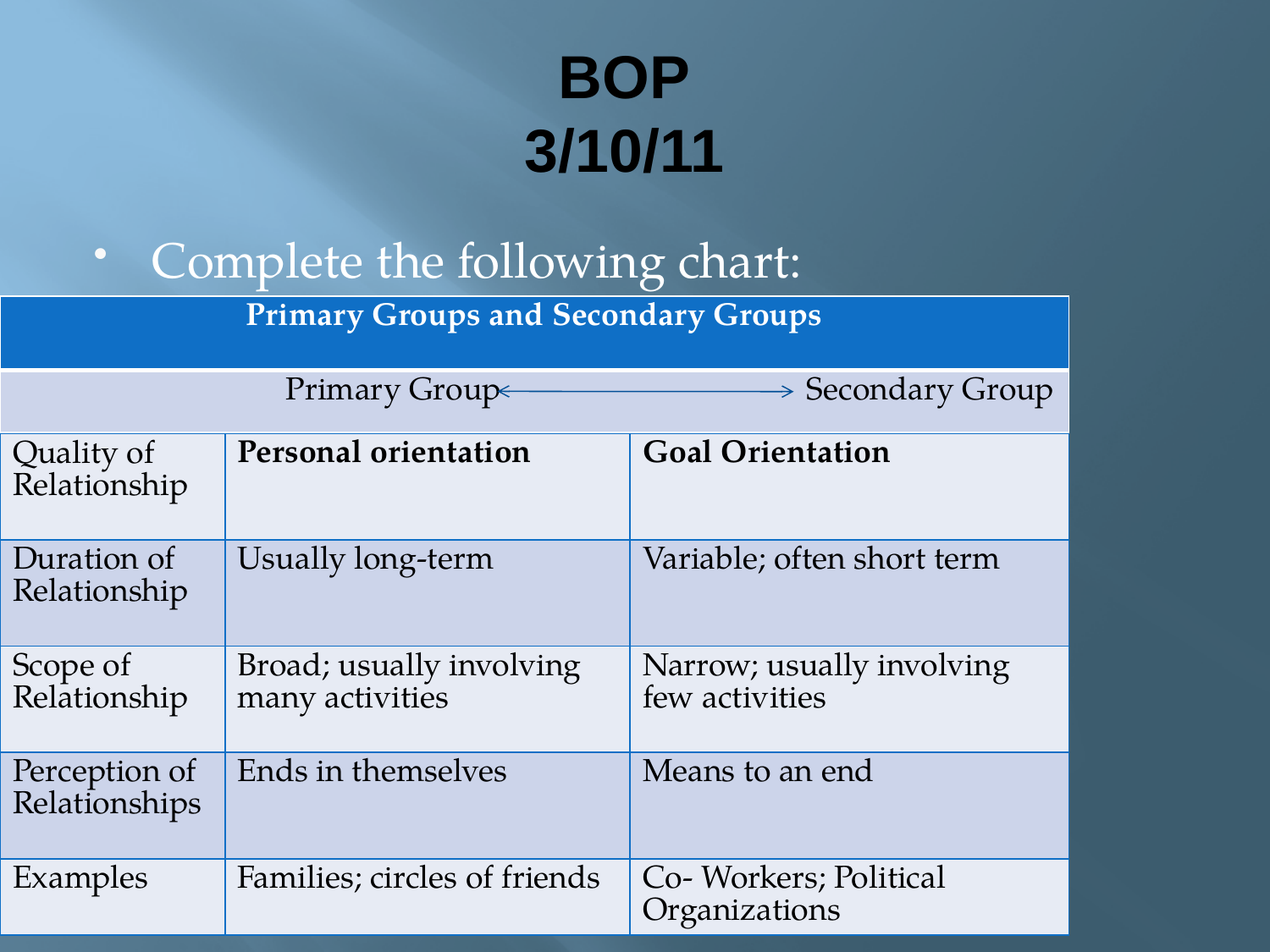

# BOP 3/10/11
Complete the following chart:

| Primary Groups and Secondary Groups |
| --- |
| Primary Group Secondary Group |
| Quality of Relationship | Personal orientation | Goal Orientation |
| --- | --- | --- |
| Duration of Relationship | Usually long-term | Variable; often short term |
| Scope of Relationship | Broad; usually involving many activities | Narrow; usually involving few activities |
| Perception of Relationships | Ends in themselves | Means to an end |
| Examples | Families; circles of friends | Co- Workers; Political Organizations |